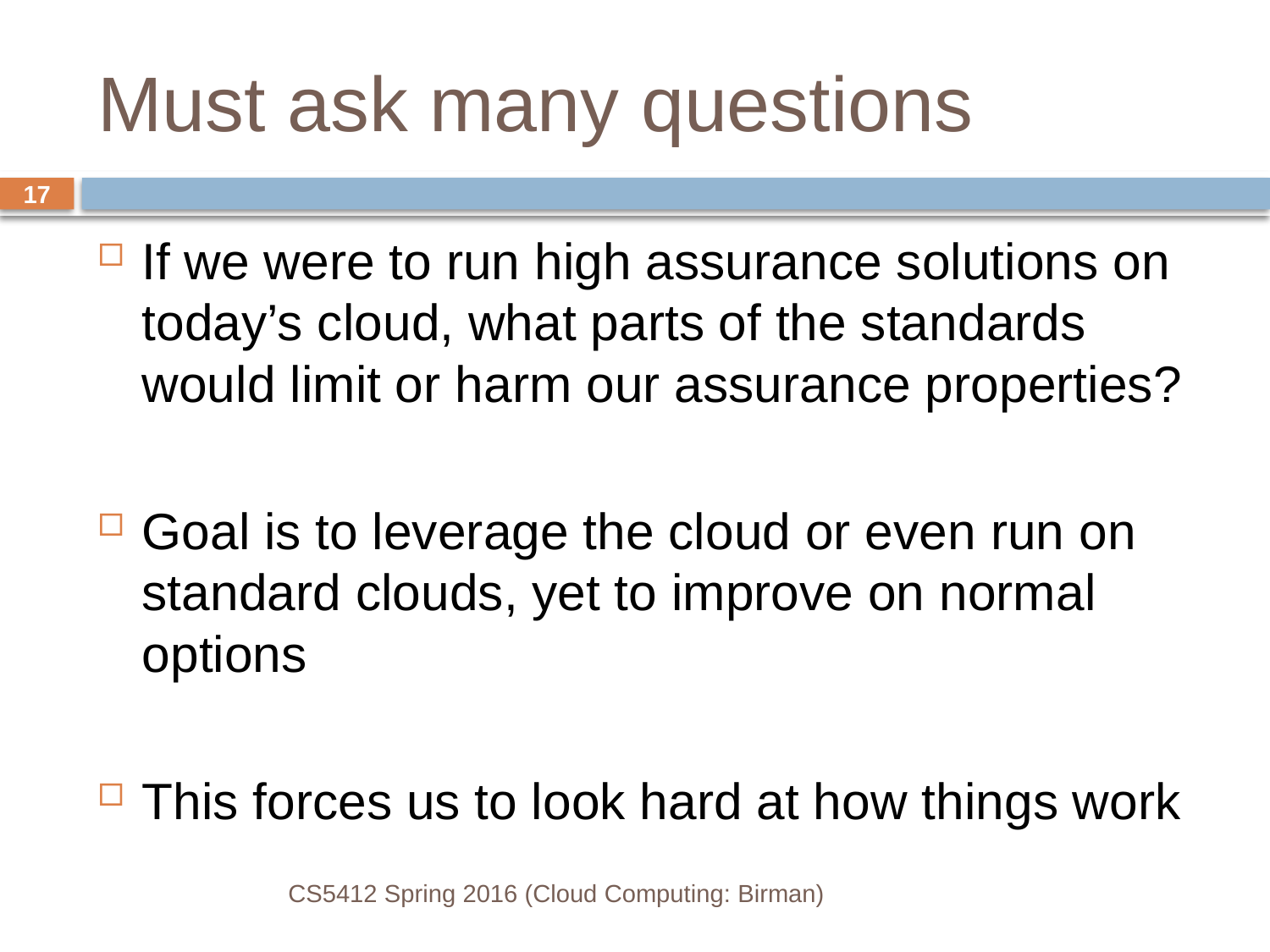

# Must ask many questions
17
If we were to run high assurance solutions on today’s cloud, what parts of the standards would limit or harm our assurance properties?

Goal is to leverage the cloud or even run on standard clouds, yet to improve on normal options

This forces us to look hard at how things work
CS5412 Spring 2016 (Cloud Computing: Birman)